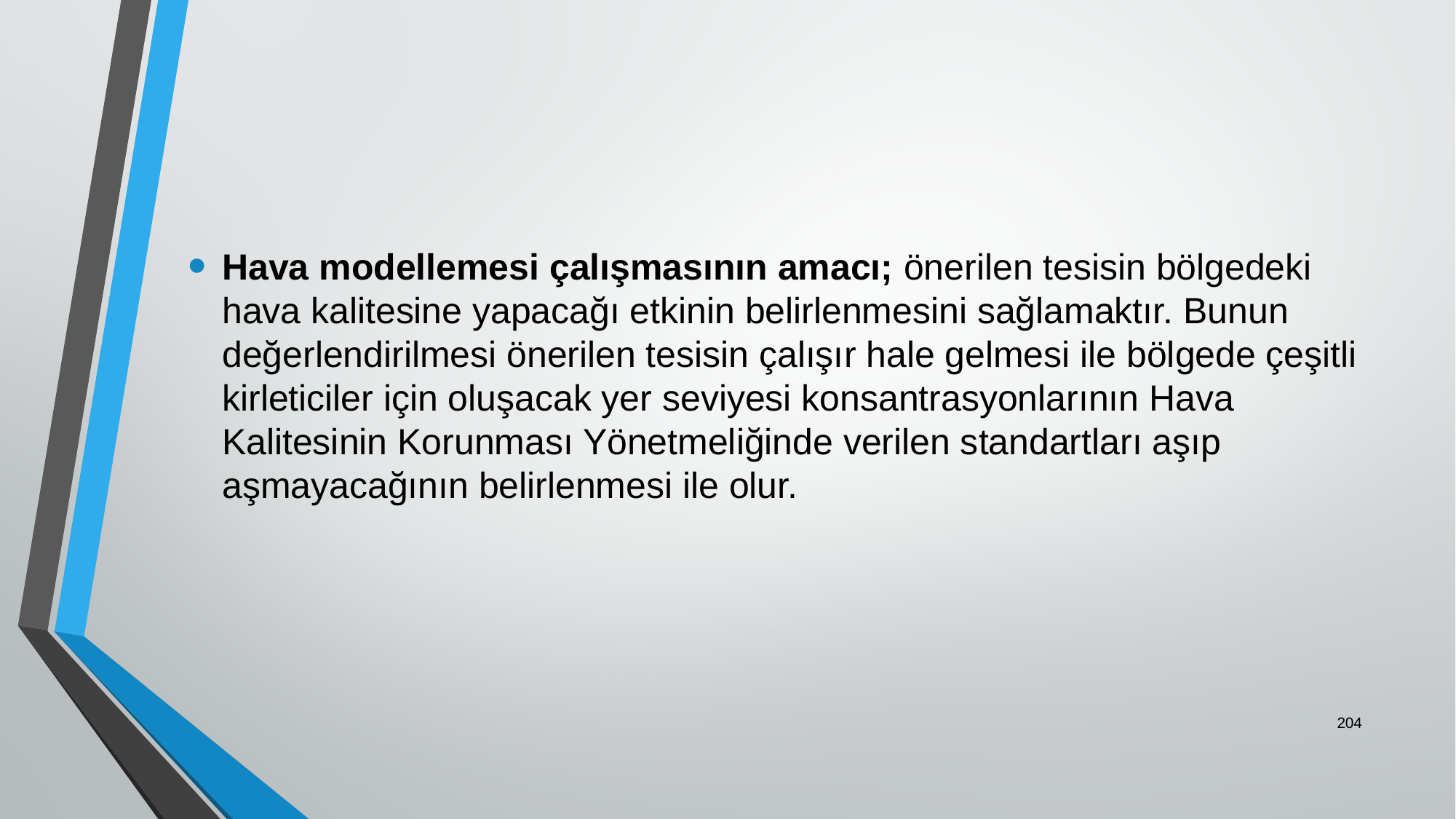

Hava modellemesi çalışmasının amacı; önerilen tesisin bölgedeki hava kalitesine yapacağı etkinin belirlenmesini sağlamaktır. Bunun değerlendirilmesi önerilen tesisin çalışır hale gelmesi ile bölgede çeşitli kirleticiler için oluşacak yer seviyesi konsantrasyonlarının Hava Kalitesinin Korunması Yönetmeliğinde verilen standartları aşıp aşmayacağının belirlenmesi ile olur.

204